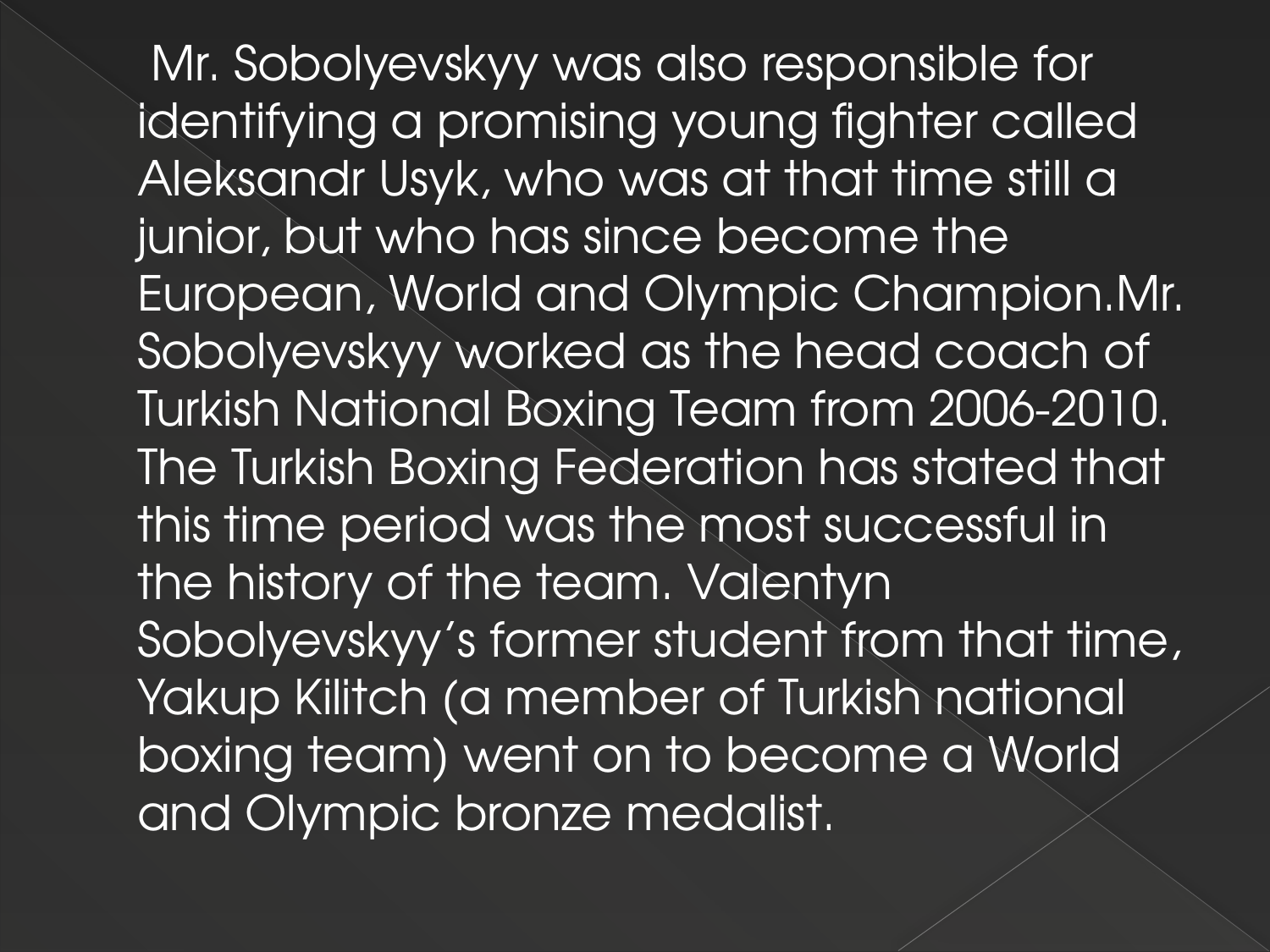

Mr. Sobolyevskyy was also responsible for identifying a promising young fighter called Aleksandr Usyk, who was at that time still a junior, but who has since become the European, World and Olympic Champion.Mr. Sobolyevskyy worked as the head coach of Turkish National Boxing Team from 2006-2010. The Turkish Boxing Federation has stated that this time period was the most successful in the history of the team. Valentyn Sobolyevskyy’s former student from that time, Yakup Kilitch (a member of Turkish national boxing team) went on to become a World and Olympic bronze medalist.